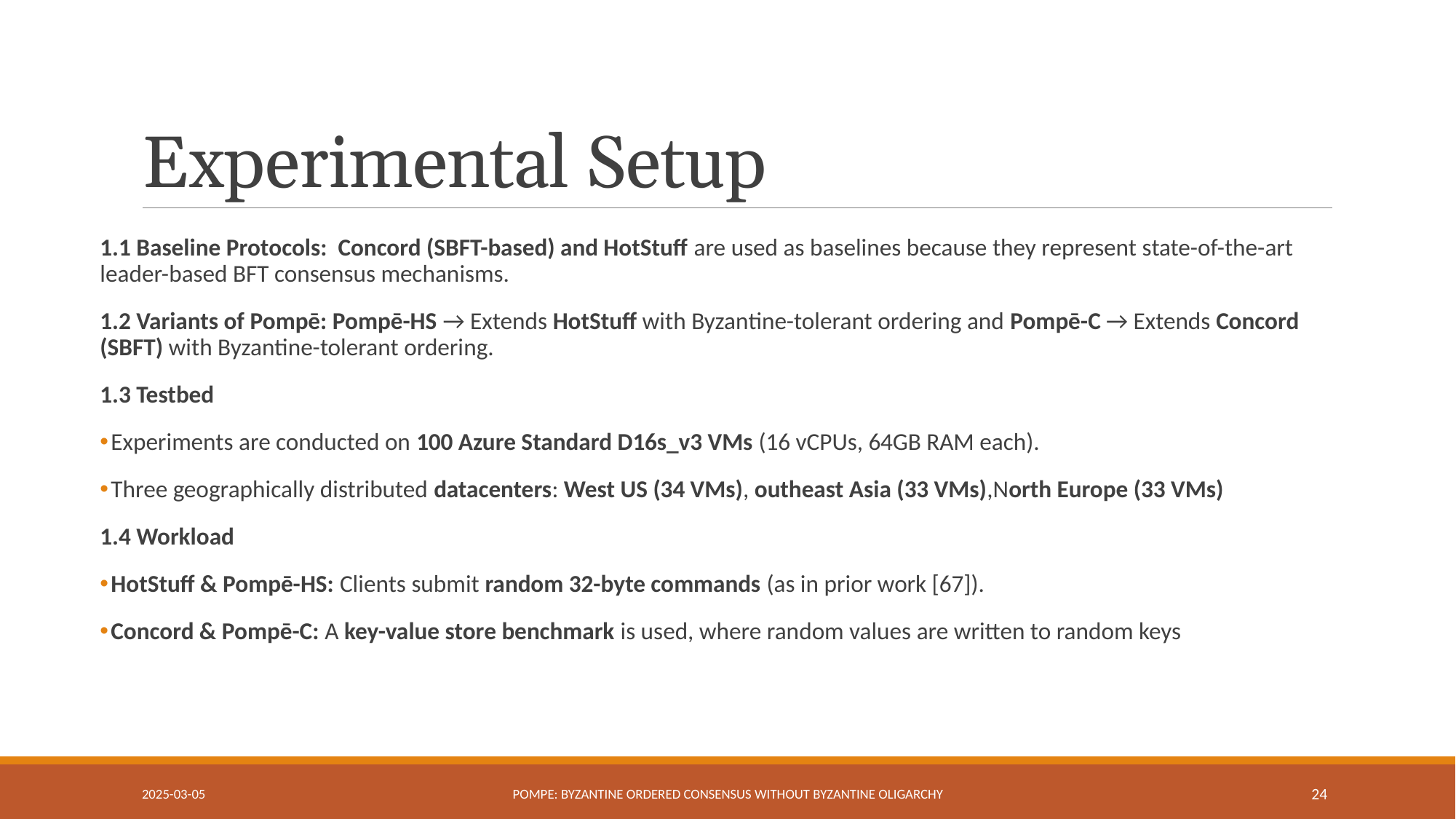

# Experimental Setup
1.1 Baseline Protocols:  Concord (SBFT-based) and HotStuff are used as baselines because they represent state-of-the-art leader-based BFT consensus mechanisms.
1.2 Variants of Pompē: Pompē-HS → Extends HotStuff with Byzantine-tolerant ordering and Pompē-C → Extends Concord (SBFT) with Byzantine-tolerant ordering.
1.3 Testbed
Experiments are conducted on 100 Azure Standard D16s_v3 VMs (16 vCPUs, 64GB RAM each).
Three geographically distributed datacenters: West US (34 VMs), outheast Asia (33 VMs),North Europe (33 VMs)
1.4 Workload
HotStuff & Pompē-HS: Clients submit random 32-byte commands (as in prior work [67]).
Concord & Pompē-C: A key-value store benchmark is used, where random values are written to random keys
2025-03-05
Pompe: Byzantine ordered Consensus without Byzantine Oligarchy
24